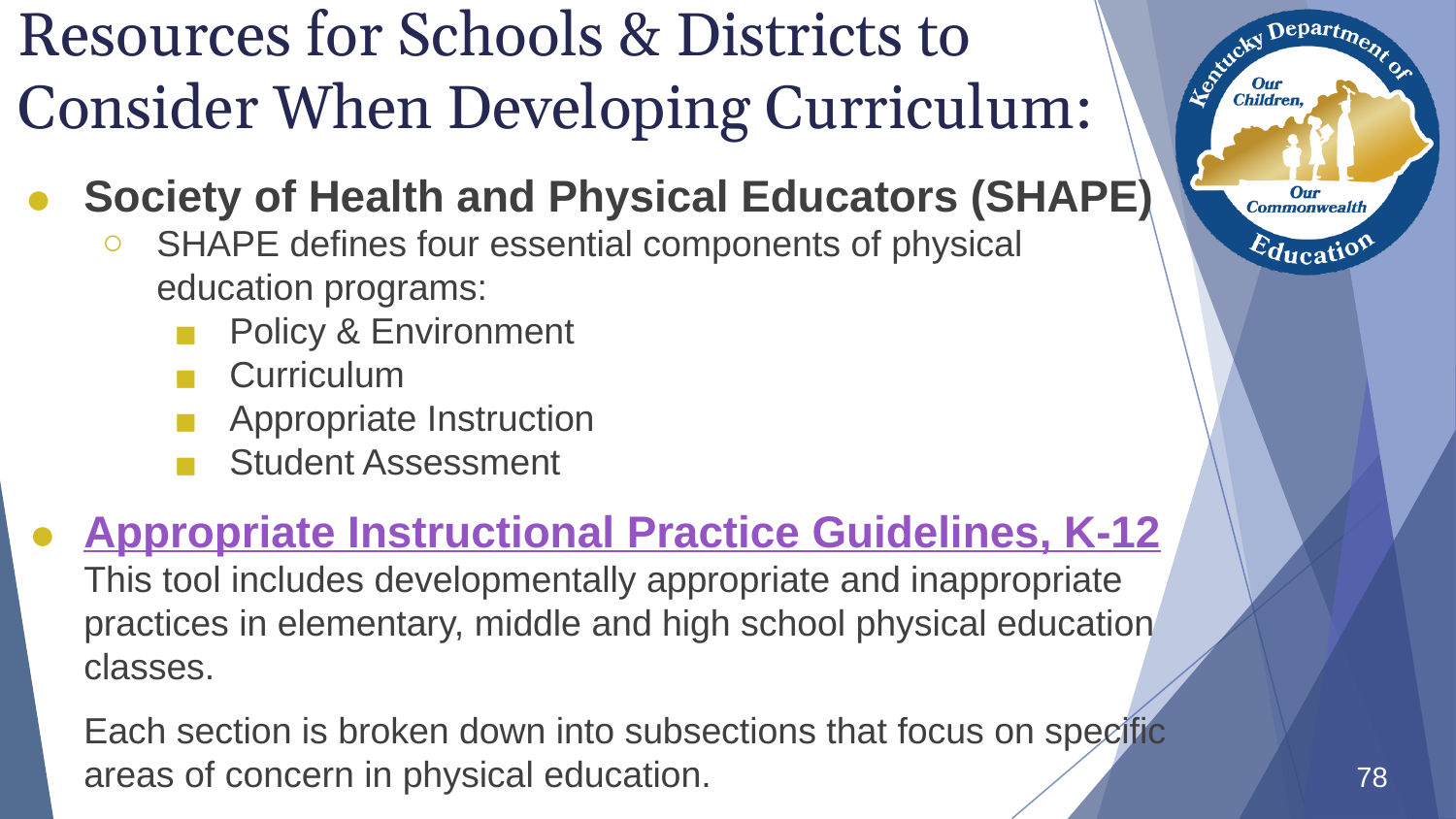

# Resources for Schools & Districts to Consider When Developing Curriculum:
Society of Health and Physical Educators (SHAPE)
SHAPE defines four essential components of physical education programs:
Policy & Environment
Curriculum
Appropriate Instruction
Student Assessment
Appropriate Instructional Practice Guidelines, K-12
This tool includes developmentally appropriate and inappropriate practices in elementary, middle and high school physical education classes.
Each section is broken down into subsections that focus on specific areas of concern in physical education.

78